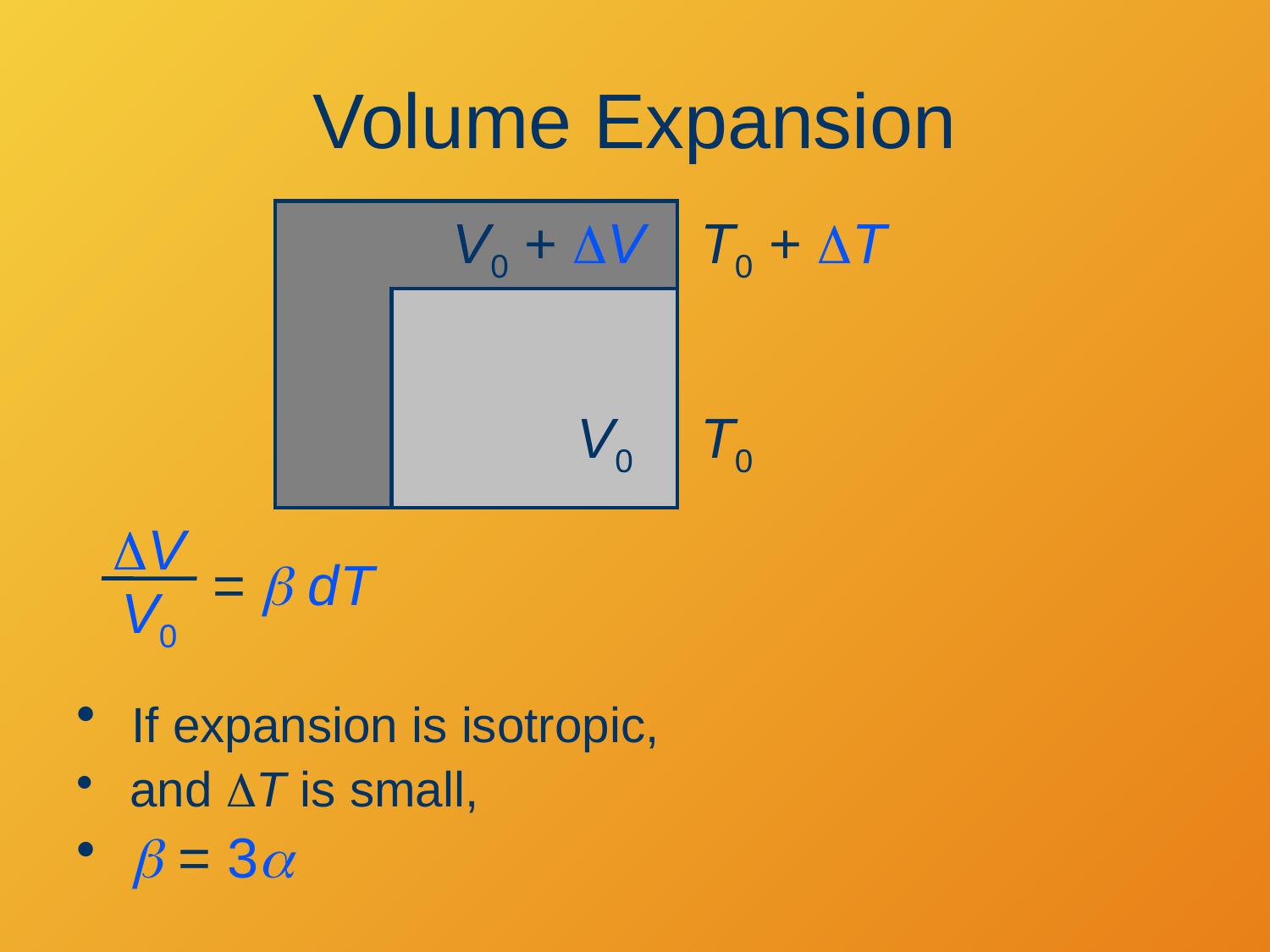

# Volume Expansion

V0 + ΔV
T0 + ΔT

V0
T0
ΔV
= β dT
V0

 If expansion is isotropic,
 and ΔT is small,
 β = 3α